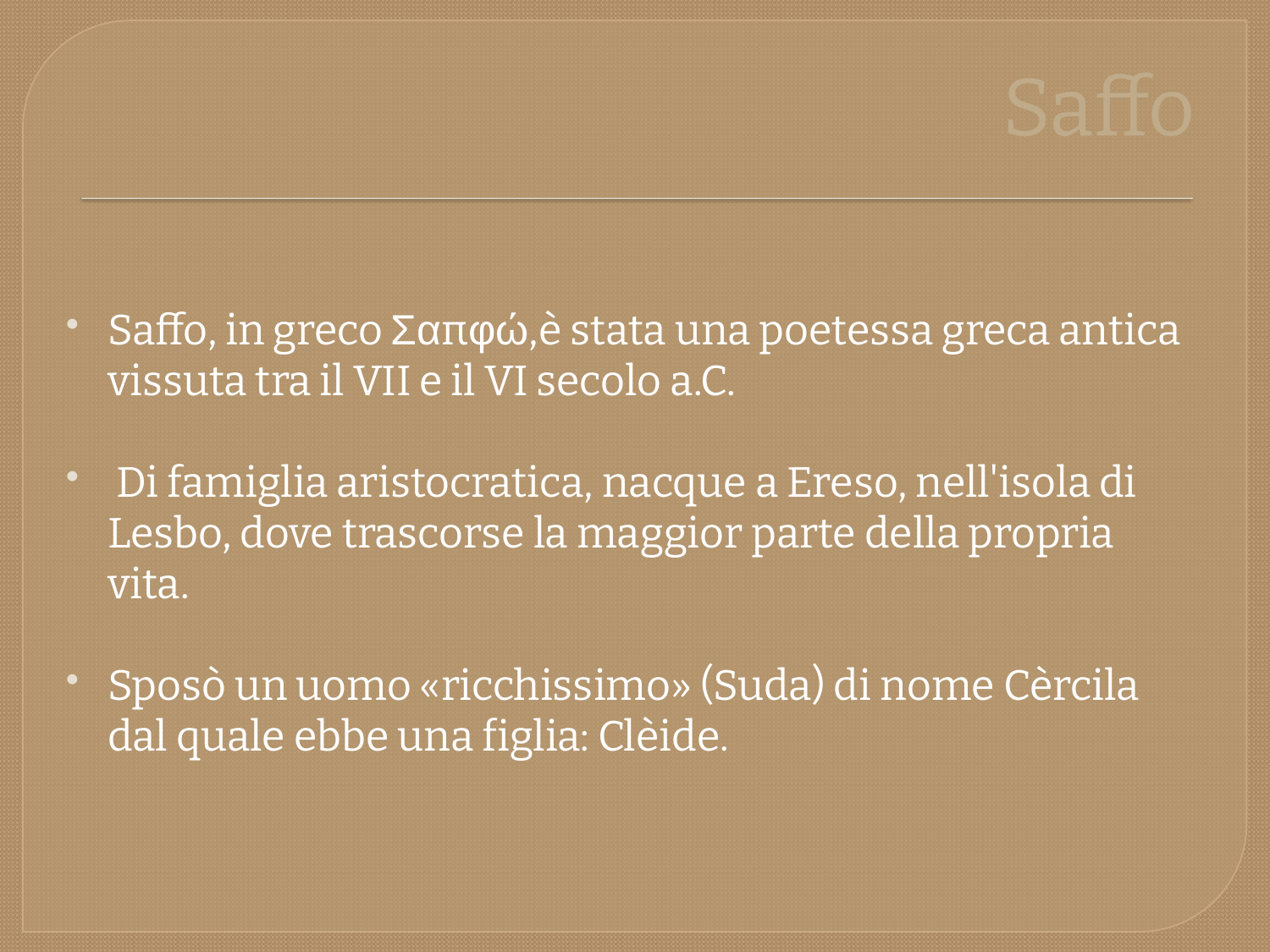

# Saffo
Saffo, in greco Σαπφώ,è stata una poetessa greca antica vissuta tra il VII e il VI secolo a.C.

 Di famiglia aristocratica, nacque a Ereso, nell'isola di Lesbo, dove trascorse la maggior parte della propria vita.

Sposò un uomo «ricchissimo» (Suda) di nome Cèrcila dal quale ebbe una figlia: Clèide.